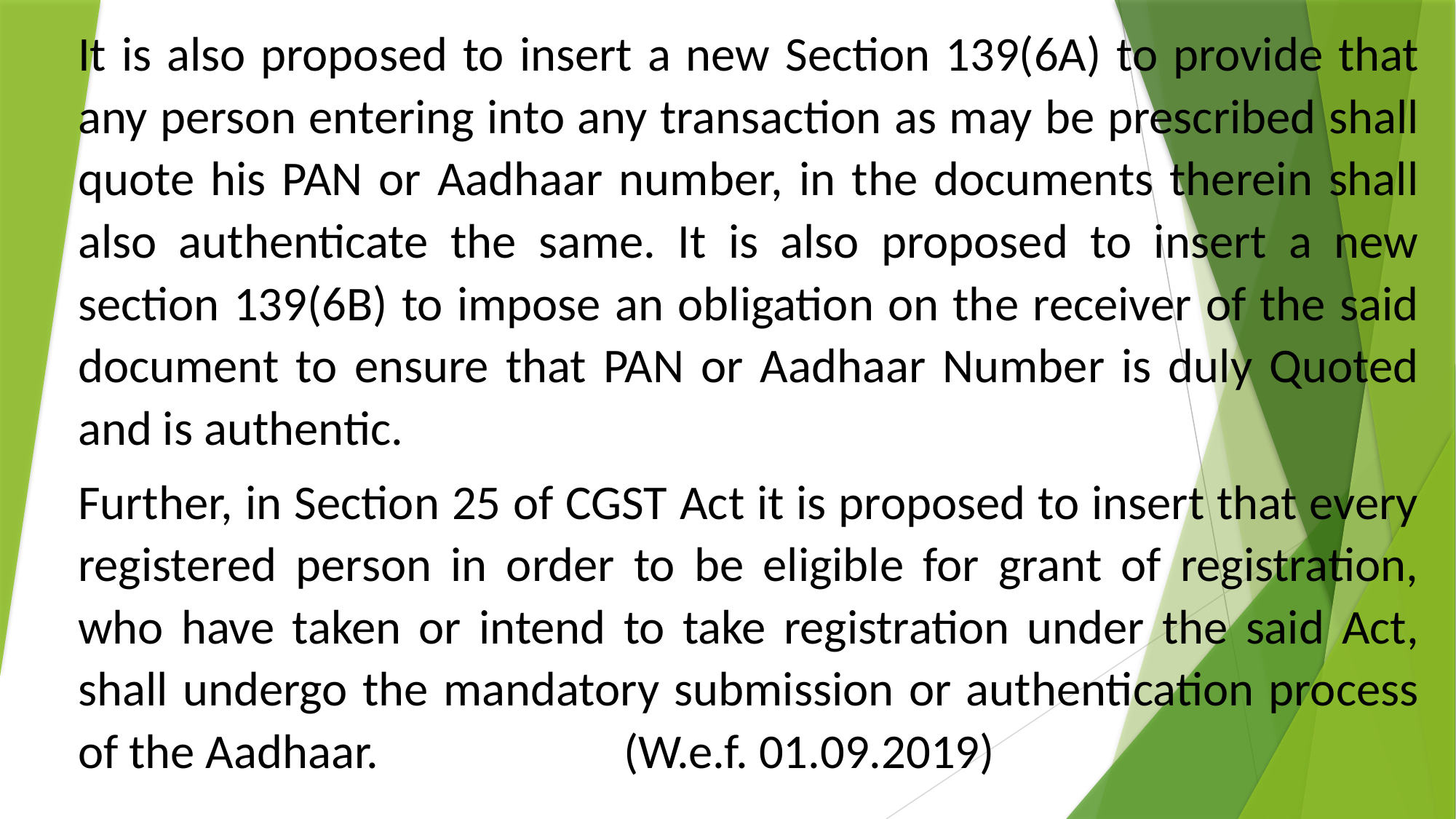

It is also proposed to insert a new Section 139(6A) to provide that any person entering into any transaction as may be prescribed shall quote his PAN or Aadhaar number, in the documents therein shall also authenticate the same. It is also proposed to insert a new section 139(6B) to impose an obligation on the receiver of the said document to ensure that PAN or Aadhaar Number is duly Quoted and is authentic.
Further, in Section 25 of CGST Act it is proposed to insert that every registered person in order to be eligible for grant of registration, who have taken or intend to take registration under the said Act, shall undergo the mandatory submission or authentication process of the Aadhaar.			(W.e.f. 01.09.2019)